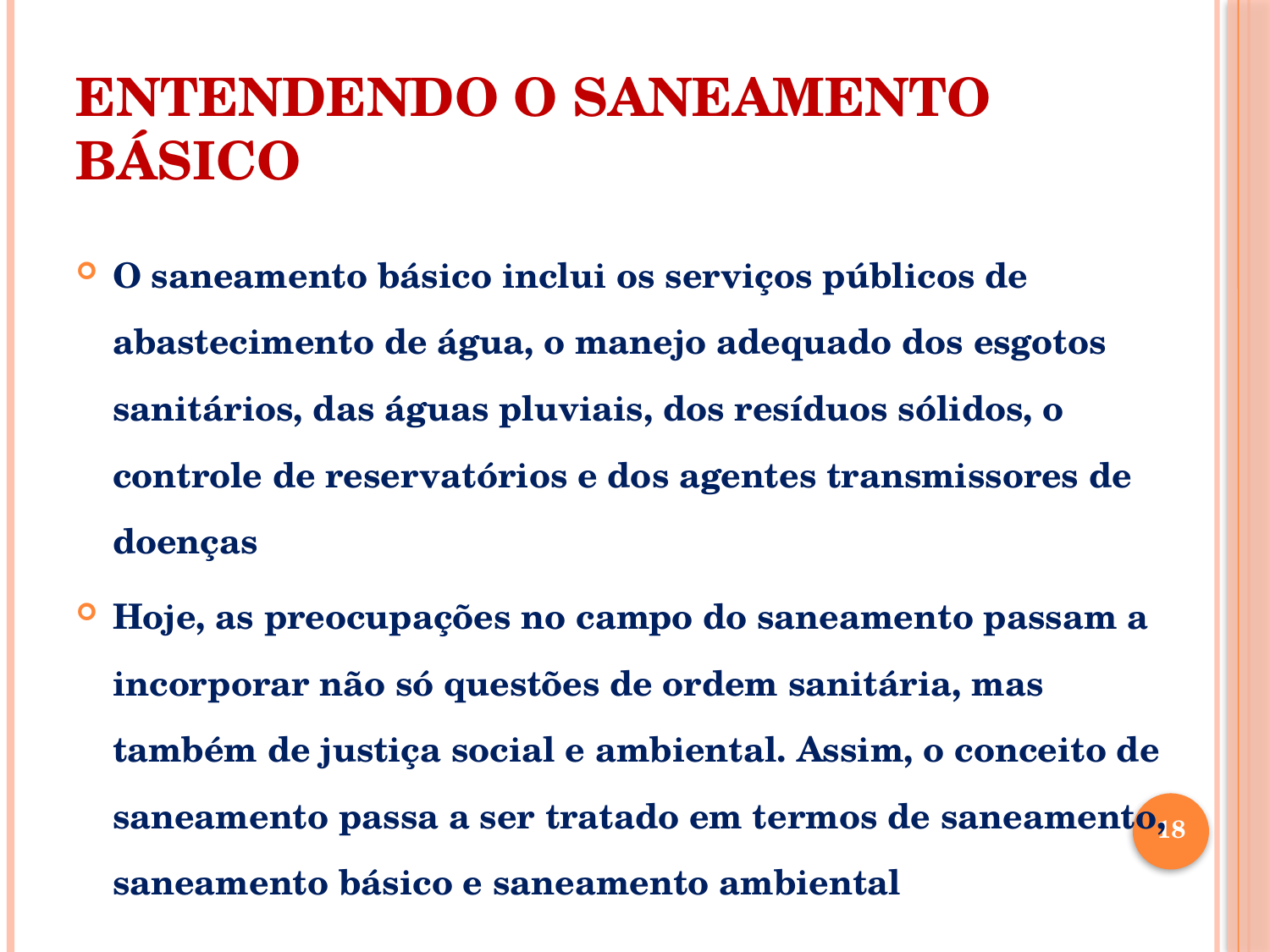

# ENTENDENDO O SANEAMENTO BÁSICO
O saneamento básico inclui os serviços públicos de abastecimento de água, o manejo adequado dos esgotos sanitários, das águas pluviais, dos resíduos sólidos, o controle de reservatórios e dos agentes transmissores de doenças
Hoje, as preocupações no campo do saneamento passam a incorporar não só questões de ordem sanitária, mas também de justiça social e ambiental. Assim, o conceito de saneamento passa a ser tratado em termos de saneamento, saneamento básico e saneamento ambiental
18